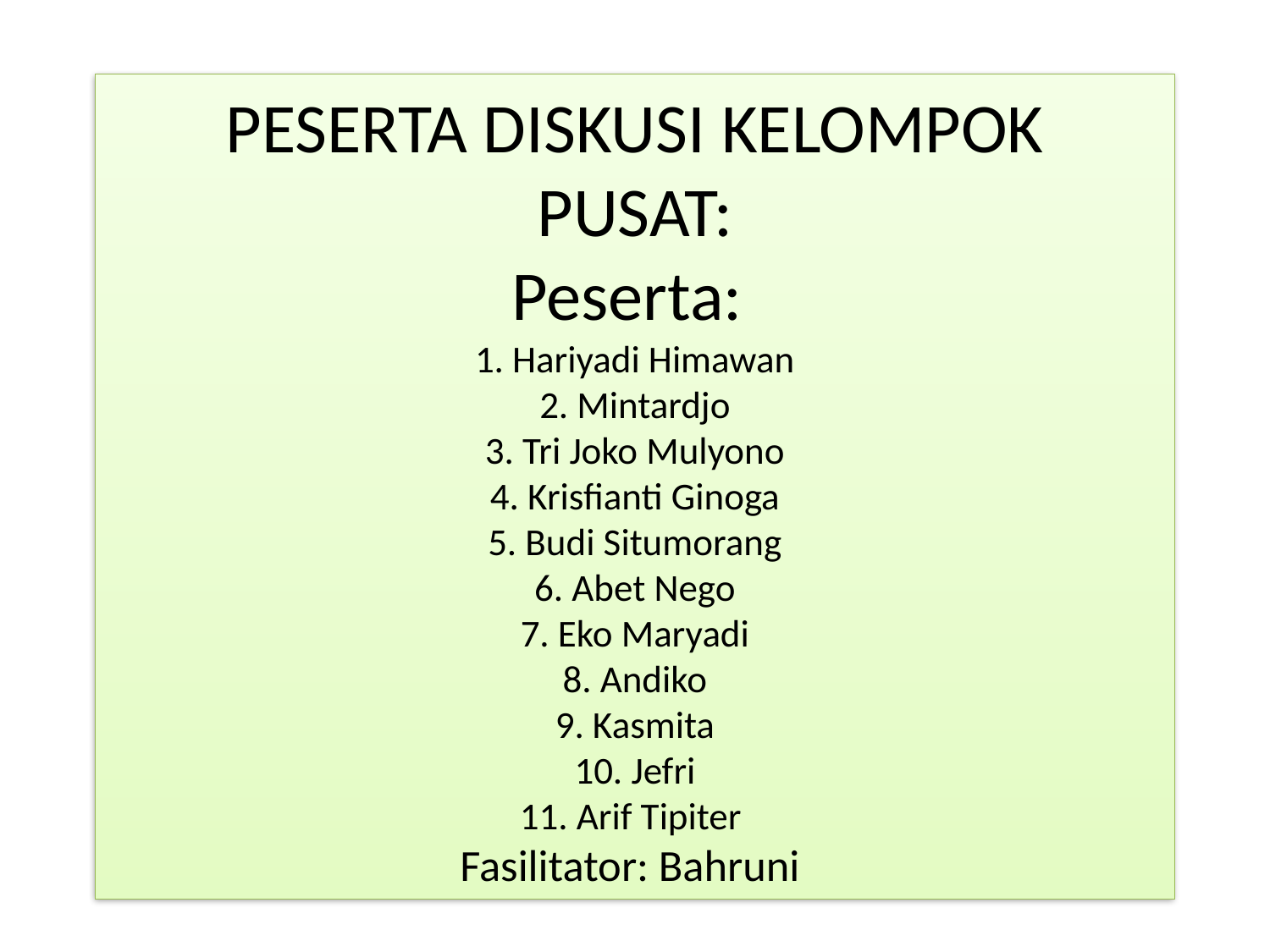

# PESERTA DISKUSI KELOMPOK PUSAT: Peserta: 1. Hariyadi Himawan 2. Mintardjo 3. Tri Joko Mulyono 4. Krisfianti Ginoga 5. Budi Situmorang 6. Abet Nego 7. Eko Maryadi 8. Andiko 9. Kasmita 10. Jefri 11. Arif Tipiter Fasilitator: Bahruni